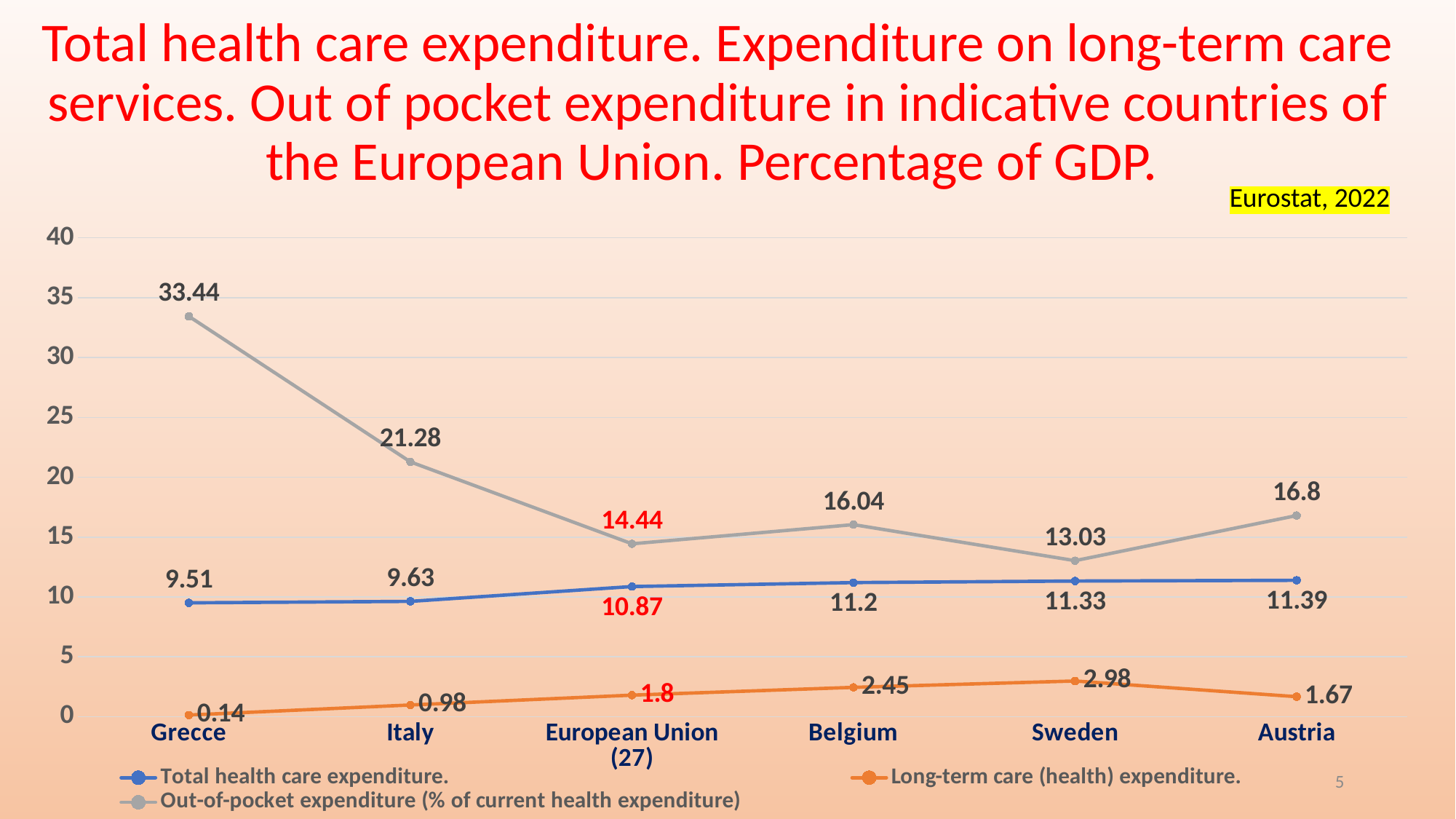

# Total health care expenditure. Expenditure on long-term care services. Out of pocket expenditure in indicative countries of the European Union. Percentage of GDP.
Eurostat, 2022

### Chart

| Category | Total health care expenditure.  | Long-term care (health) expenditure.                 | Out-of-pocket expenditure (% of current health expenditure) |
|---|---|---|---|
| Grecce | 9.51 | 0.14 | 33.44 |
| Italy | 9.63 | 0.98 | 21.28 |
| European Union (27) | 10.87 | 1.8 | 14.44 |
| Belgium | 11.2 | 2.45 | 16.04 |
| Sweden | 11.33 | 2.98 | 13.03 |
| Austria | 11.39 | 1.67 | 16.8 |
5